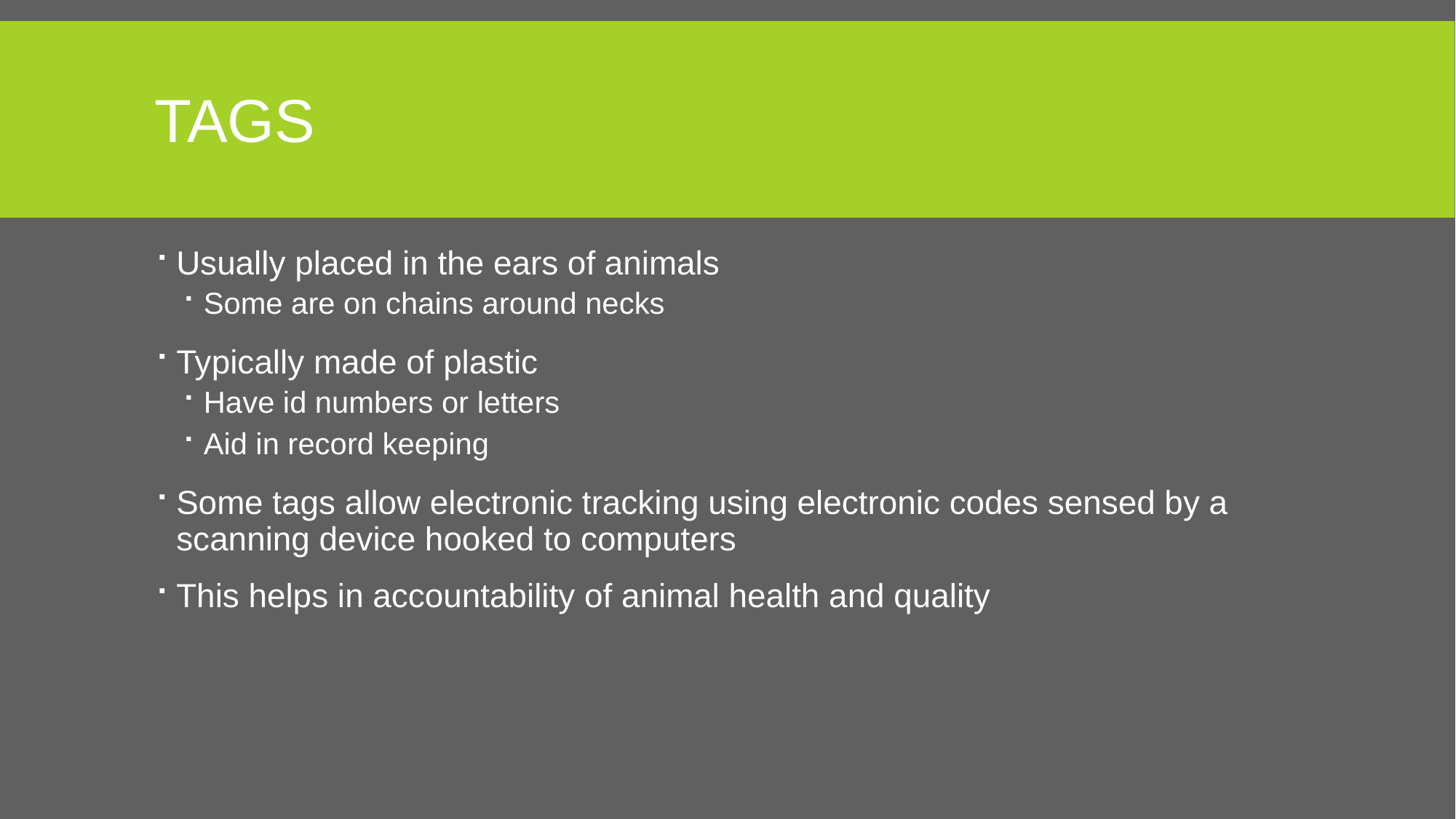

# Tags
Usually placed in the ears of animals
Some are on chains around necks
Typically made of plastic
Have id numbers or letters
Aid in record keeping
Some tags allow electronic tracking using electronic codes sensed by a scanning device hooked to computers
This helps in accountability of animal health and quality